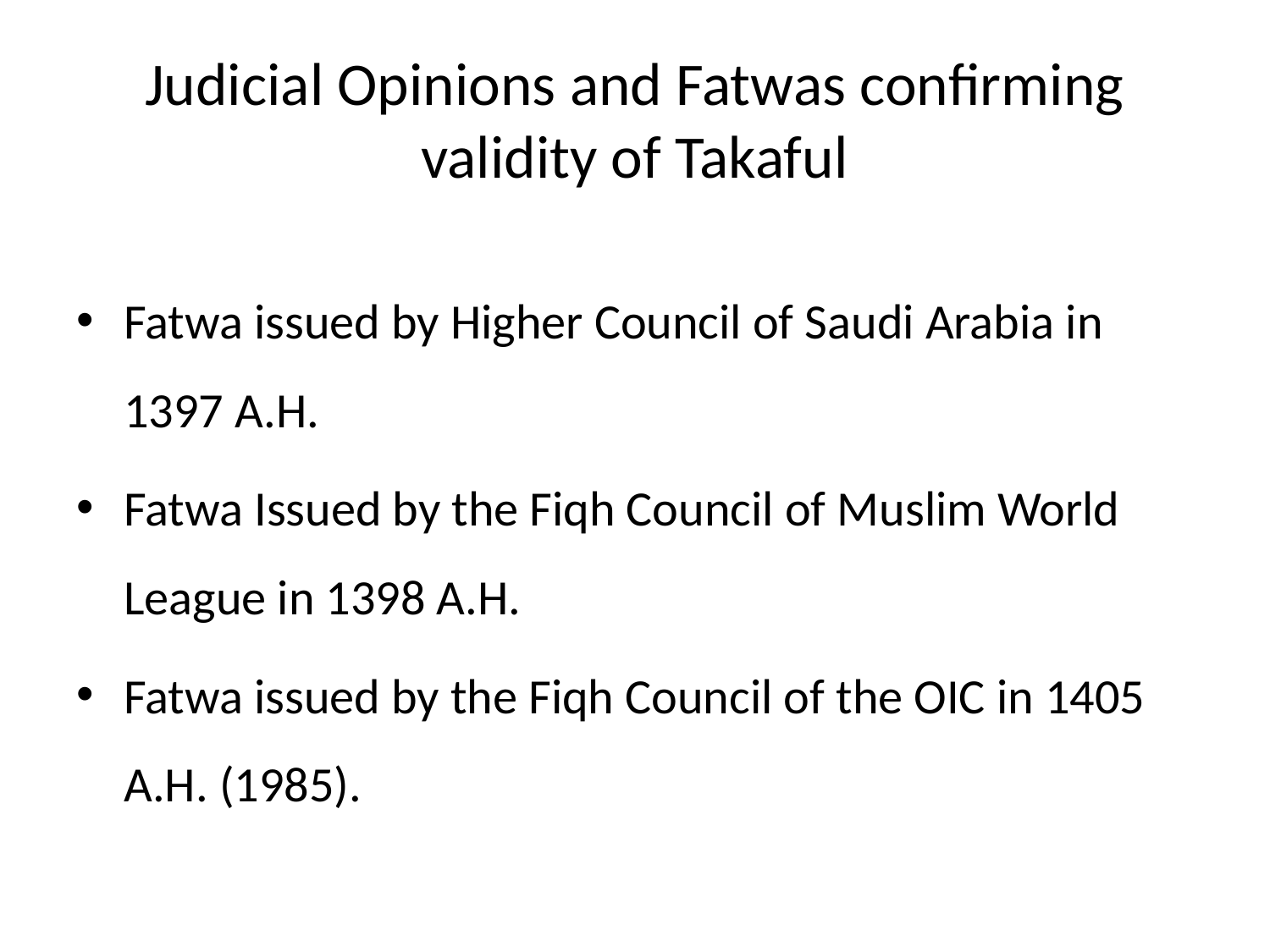

# Judicial Opinions and Fatwas confirming validity of Takaful
Fatwa issued by Higher Council of Saudi Arabia in 1397 A.H.
Fatwa Issued by the Fiqh Council of Muslim World League in 1398 A.H.
Fatwa issued by the Fiqh Council of the OIC in 1405 A.H. (1985).